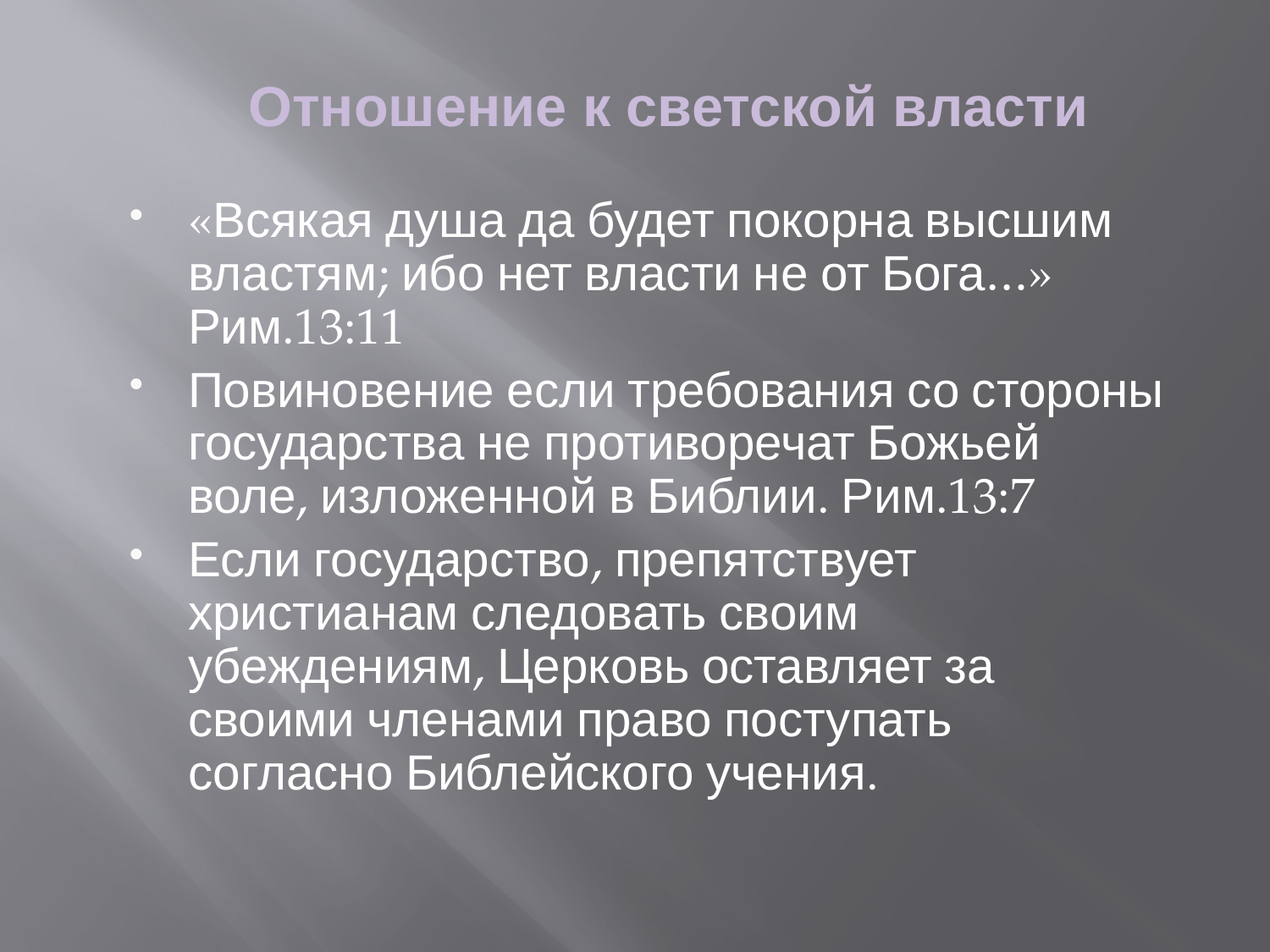

# Отношение к светской власти
«Всякая душа да будет покорна высшим властям; ибо нет власти не от Бога…» Рим.13:11
Повиновение если требования со стороны государства не противоречат Божьей воле, изложенной в Библии. Рим.13:7
Если государство, препятствует христианам следовать своим убеждениям, Церковь оставляет за своими членами право поступать согласно Библейского учения.